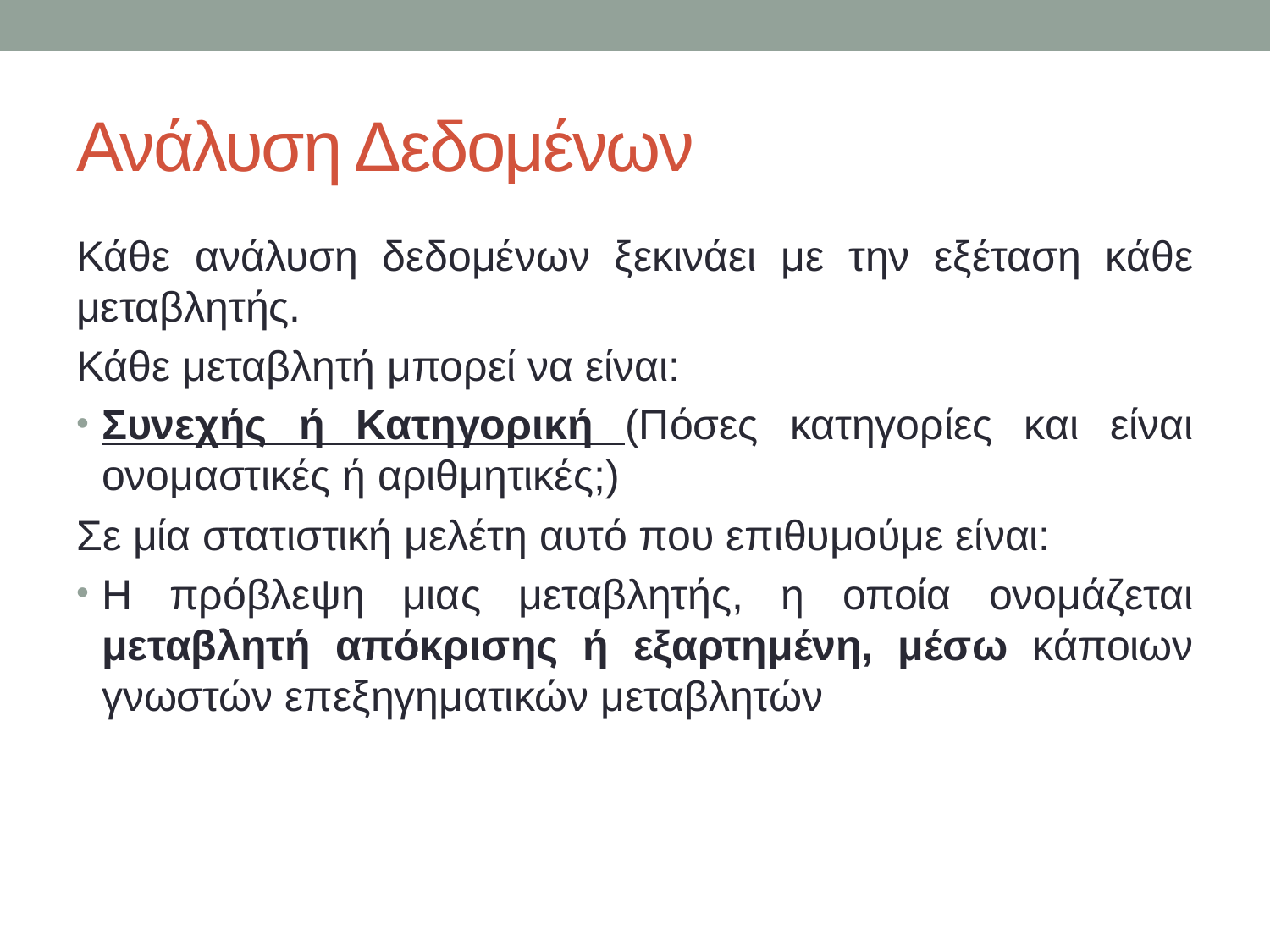

# Ανάλυση Δεδομένων
Κάθε ανάλυση δεδομένων ξεκινάει με την εξέταση κάθε μεταβλητής.
Κάθε μεταβλητή μπορεί να είναι:
Συνεχής ή Κατηγορική (Πόσες κατηγορίες και είναι ονομαστικές ή αριθμητικές;)
Σε μία στατιστική μελέτη αυτό που επιθυμούμε είναι:
Η πρόβλεψη μιας μεταβλητής, η οποία ονομάζεται μεταβλητή απόκρισης ή εξαρτημένη, μέσω κάποιων γνωστών επεξηγηματικών μεταβλητών